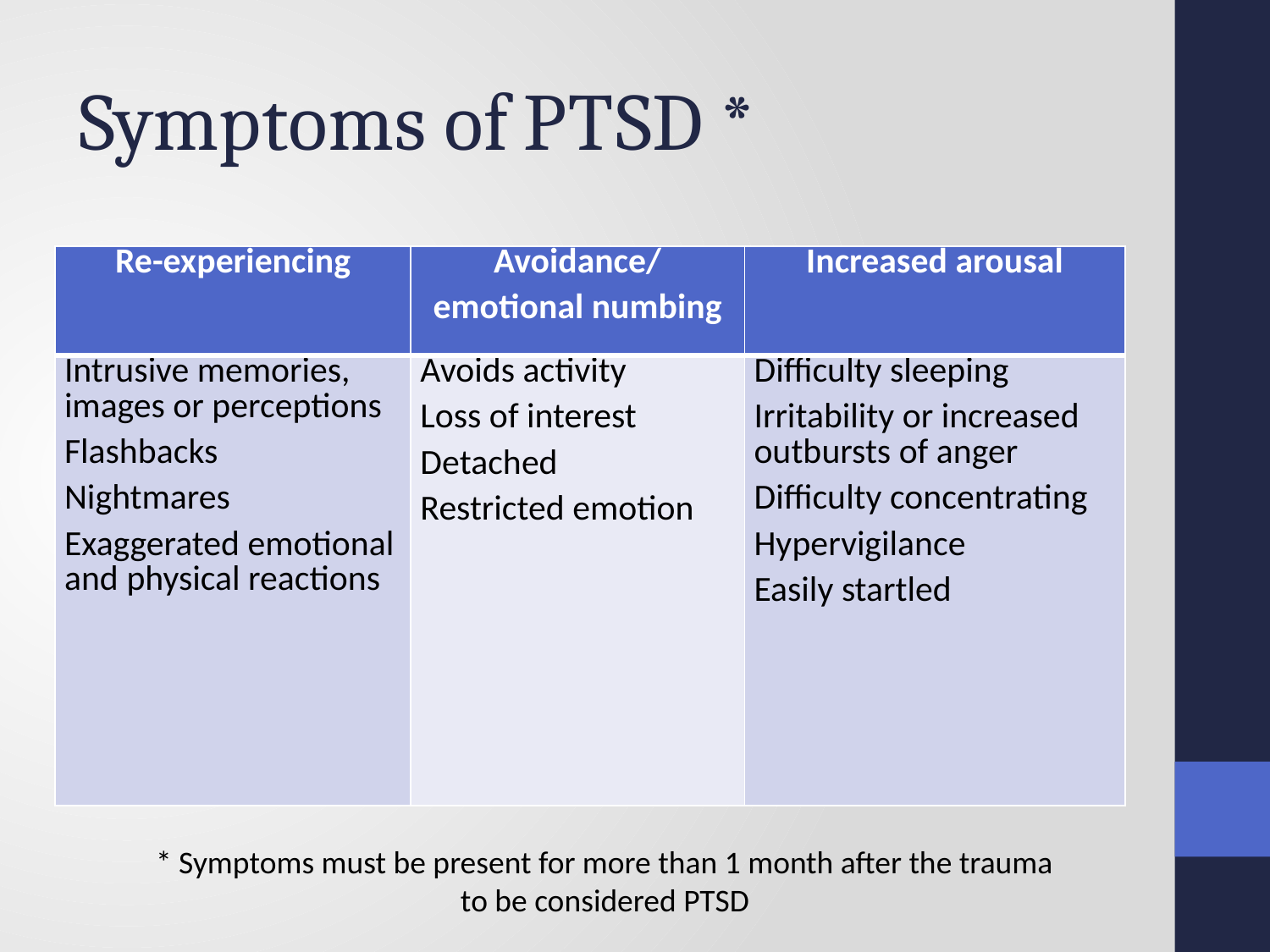

# Symptoms of PTSD *
| Re-experiencing | Avoidance/ emotional numbing | Increased arousal |
| --- | --- | --- |
| Intrusive memories, images or perceptions Flashbacks Nightmares Exaggerated emotional and physical reactions | Avoids activity Loss of interest Detached Restricted emotion | Difficulty sleeping Irritability or increased outbursts of anger Difficulty concentrating Hypervigilance Easily startled |
* Symptoms must be present for more than 1 month after the trauma to be considered PTSD